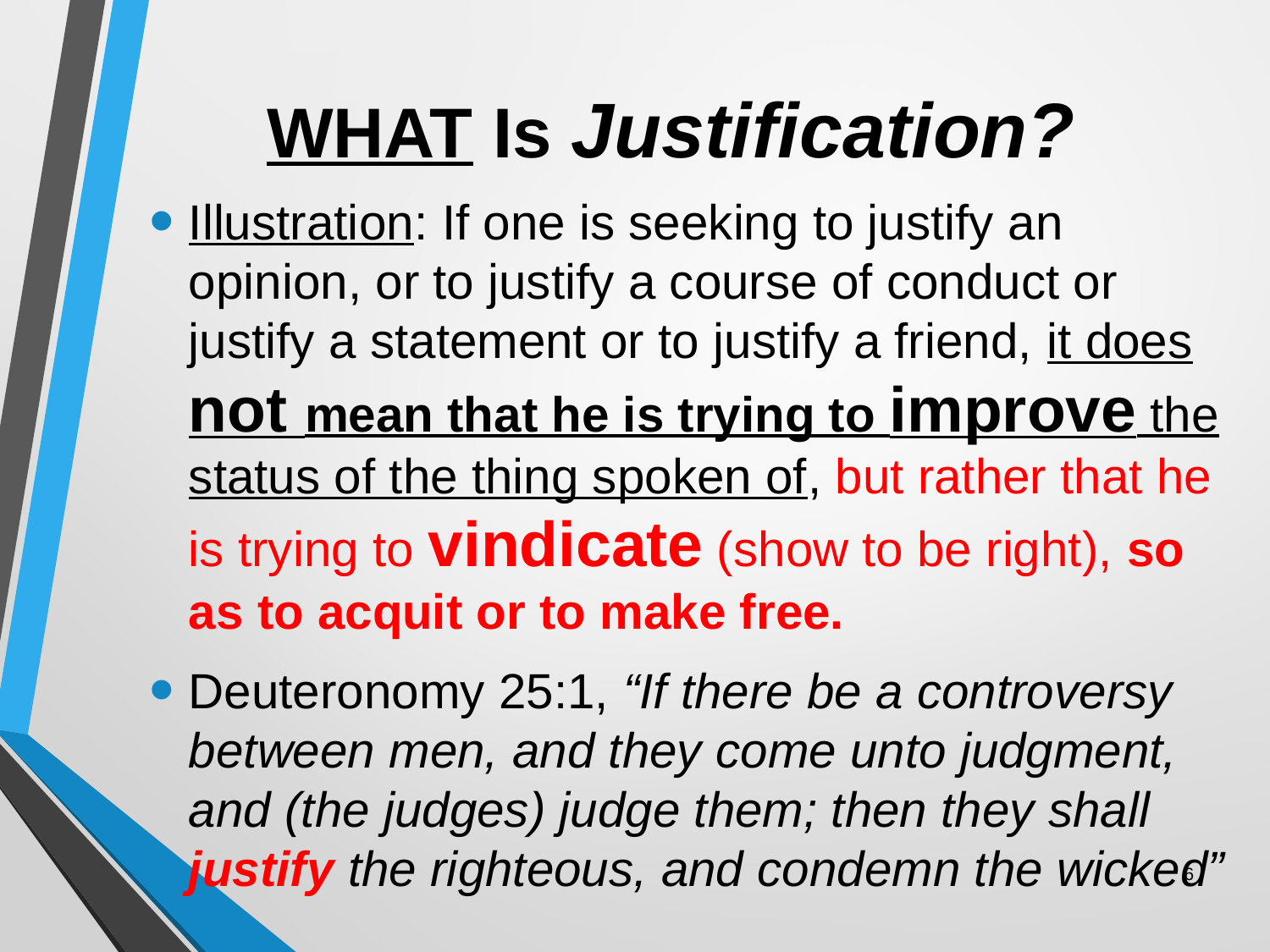

# WHAT Is Justification?
Illustration: If one is seeking to justify an opinion, or to justify a course of conduct or justify a statement or to justify a friend, it does not mean that he is trying to improve the status of the thing spoken of, but rather that he is trying to vindicate (show to be right), so as to acquit or to make free.
Deuteronomy 25:1, “If there be a controversy between men, and they come unto judgment, and (the judges) judge them; then they shall justify the righteous, and condemn the wicked”
6